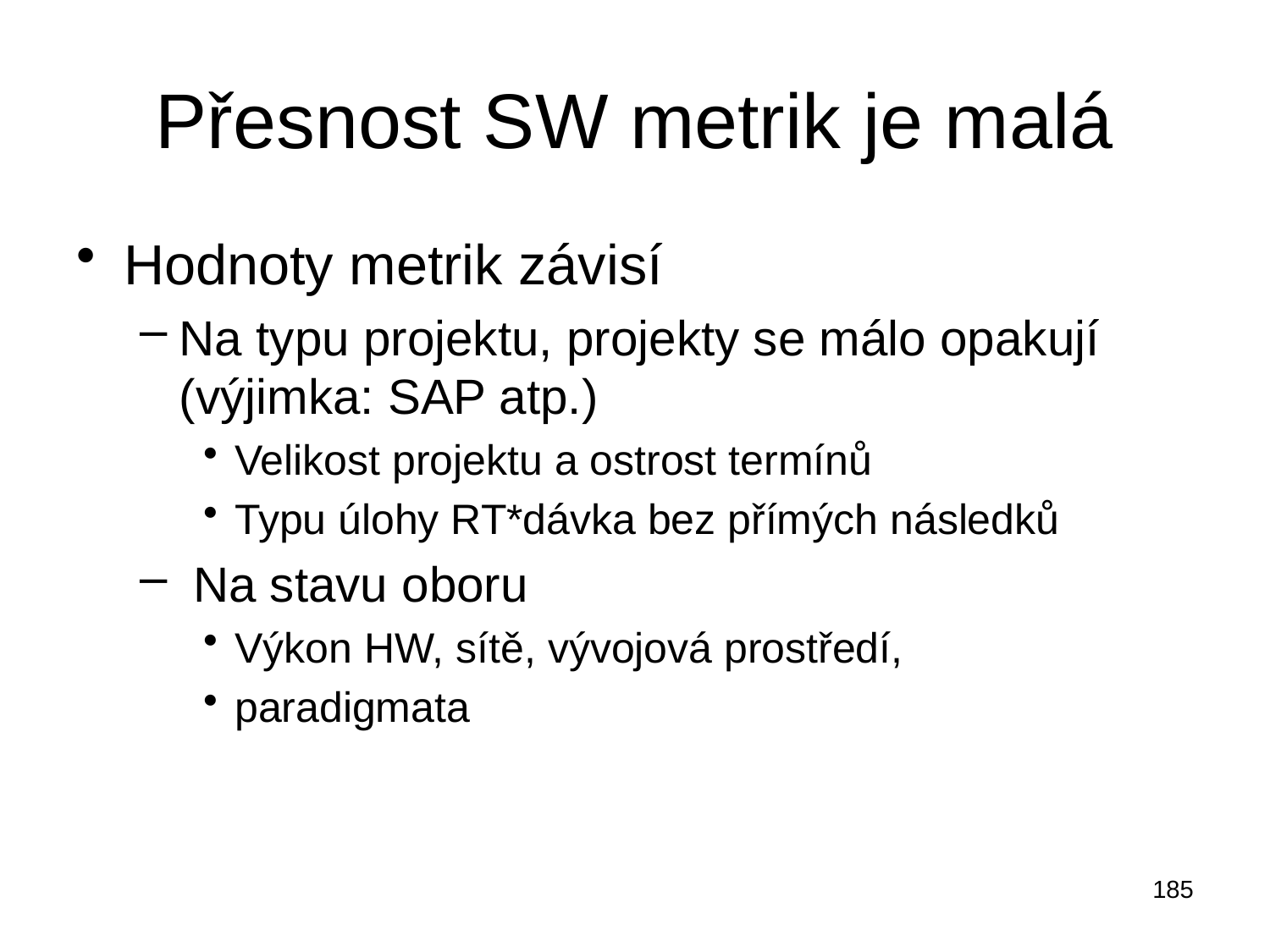

# Přesnost SW metrik je malá
Hodnoty metrik závisí
Na typu projektu, projekty se málo opakují (výjimka: SAP atp.)
Velikost projektu a ostrost termínů
Typu úlohy RT*dávka bez přímých následků
 Na stavu oboru
Výkon HW, sítě, vývojová prostředí,
paradigmata
185